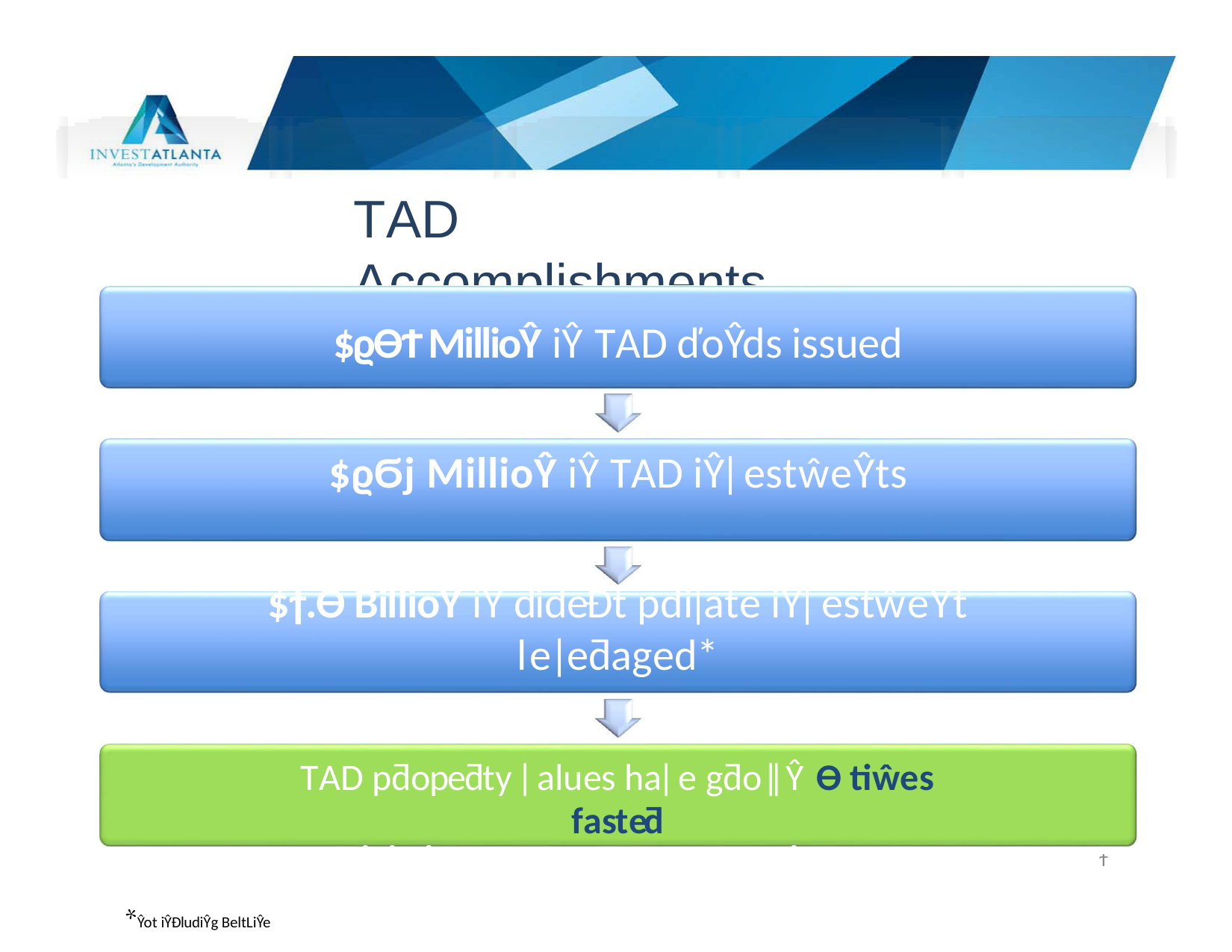

TAD Accomplishments

$ϱϴϮ MillioŶ iŶ TAD ďoŶds issued

$ϱϬϳ MillioŶ iŶ TAD iŶǀestŵeŶts

$ϯ.ϴ BillioŶ iŶ diƌeĐt pƌiǀate iŶǀestŵeŶt leǀeƌaged*

TAD pƌopeƌty ǀalues haǀe gƌoǁŶ ϴ tiŵes fasteƌ
thaŶ ŶoŶ‐TAD pƌopeƌty ǀalues iŶ the City
*Ŷot iŶĐludiŶg BeltLiŶe
Ϯ